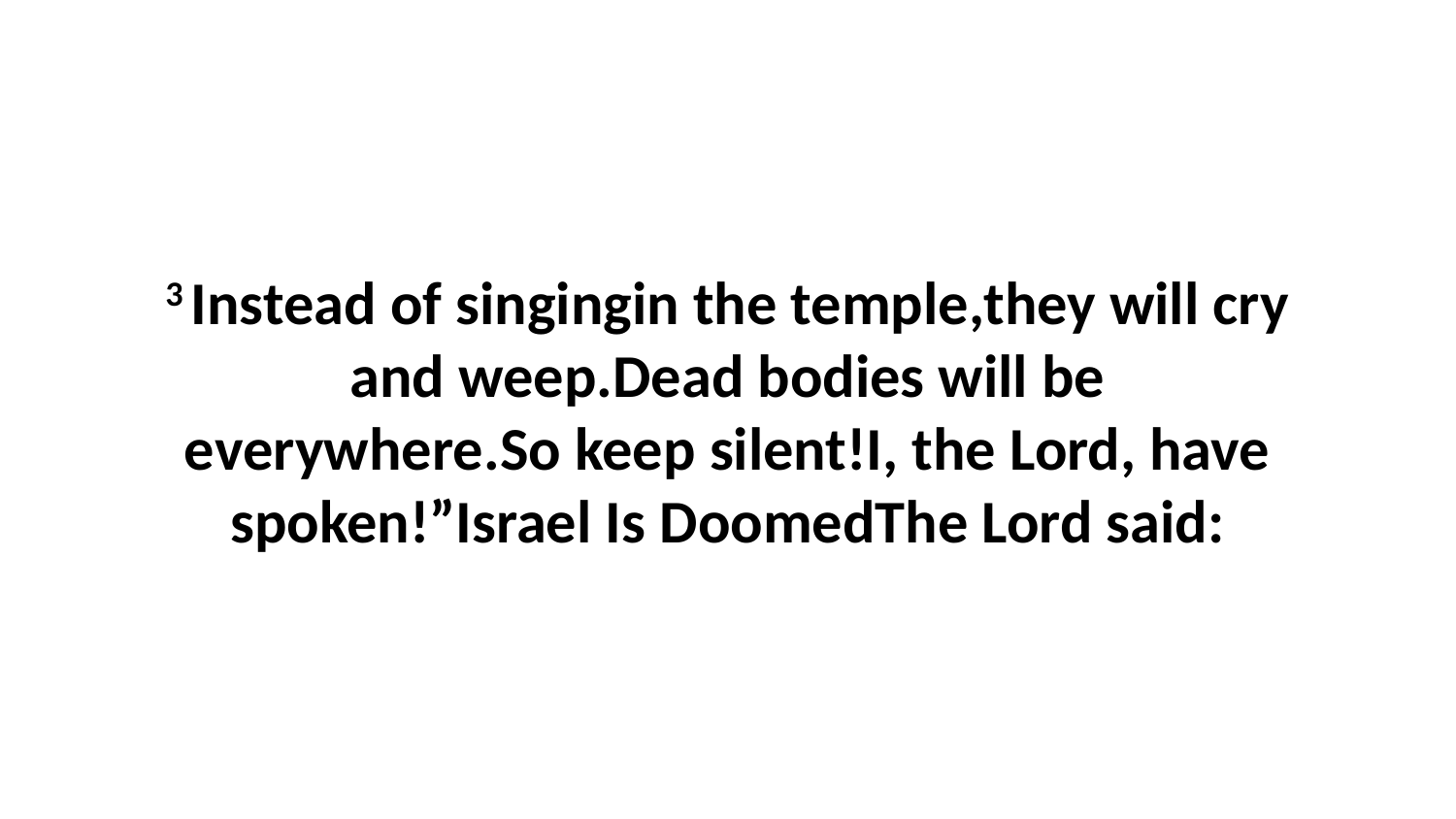

3 Instead of singingin the temple,they will cry and weep.Dead bodies will be everywhere.So keep silent!I, the Lord, have spoken!”Israel Is DoomedThe Lord said: